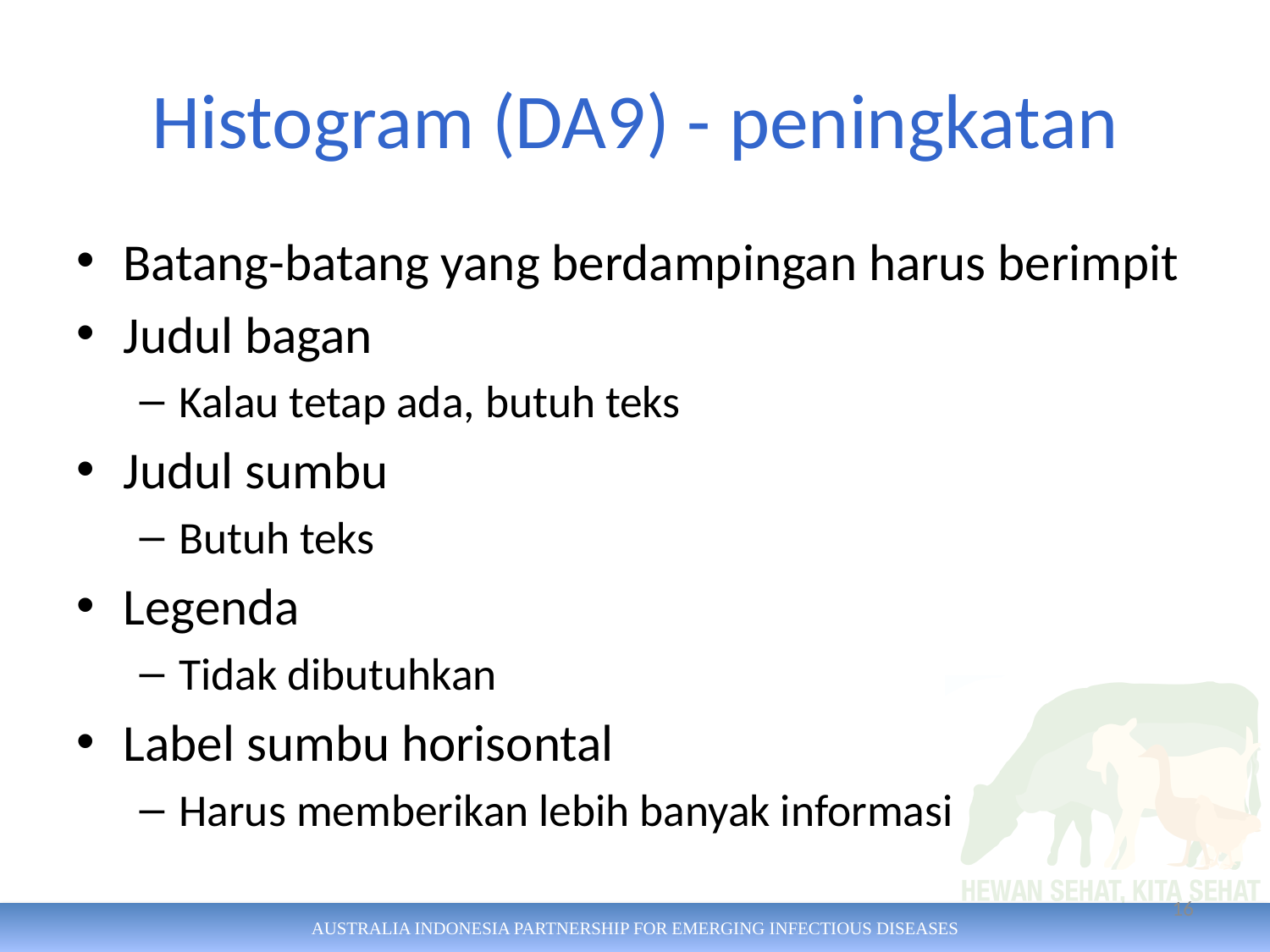

# Histogram (DA9) - peningkatan
Batang-batang yang berdampingan harus berimpit
Judul bagan
Kalau tetap ada, butuh teks
Judul sumbu
Butuh teks
Legenda
Tidak dibutuhkan
Label sumbu horisontal
Harus memberikan lebih banyak informasi
16